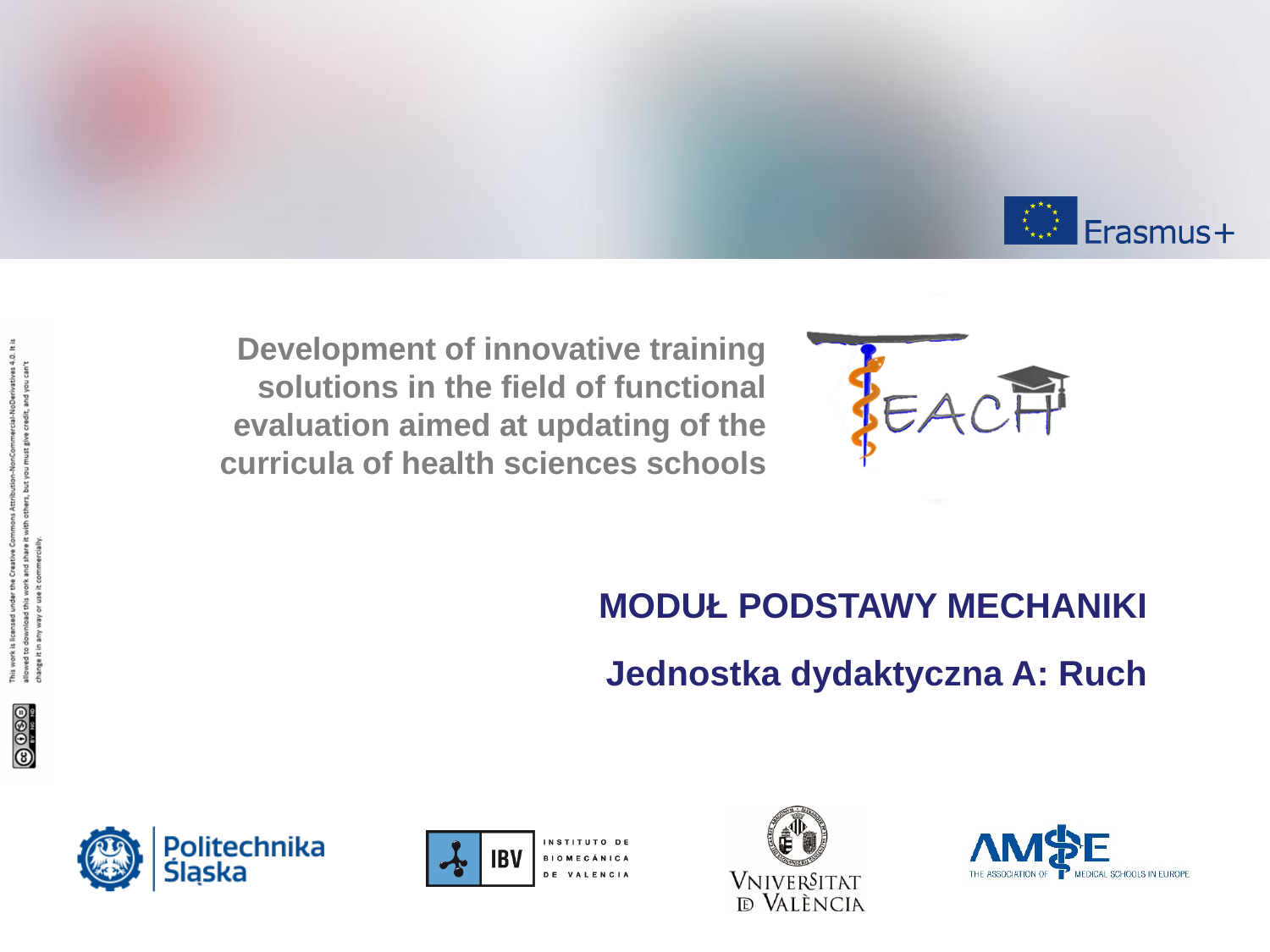

MODUŁ PODSTAWY MECHANIKI
Jednostka dydaktyczna A: Ruch